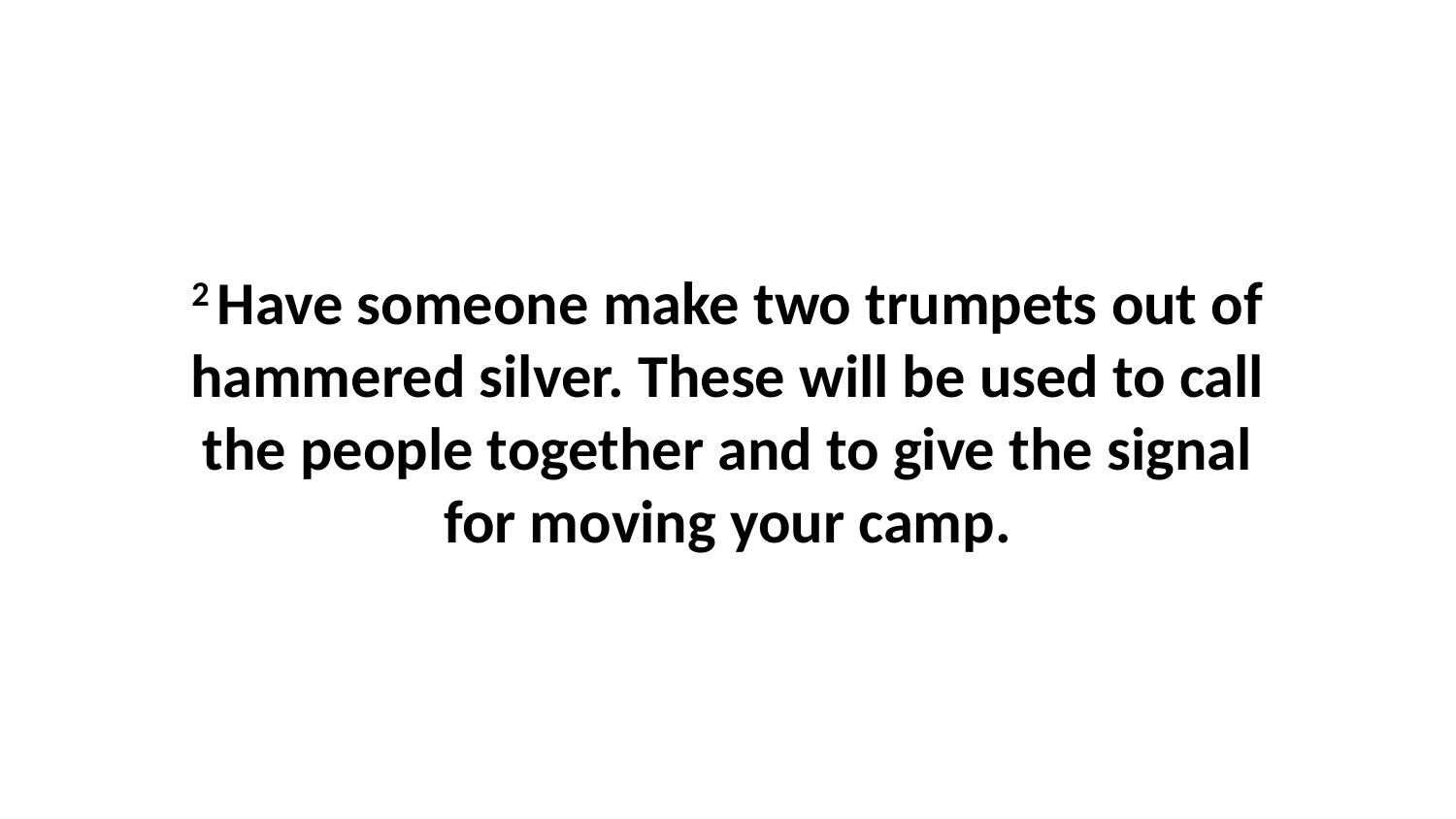

2 Have someone make two trumpets out of hammered silver. These will be used to call the people together and to give the signal for moving your camp.